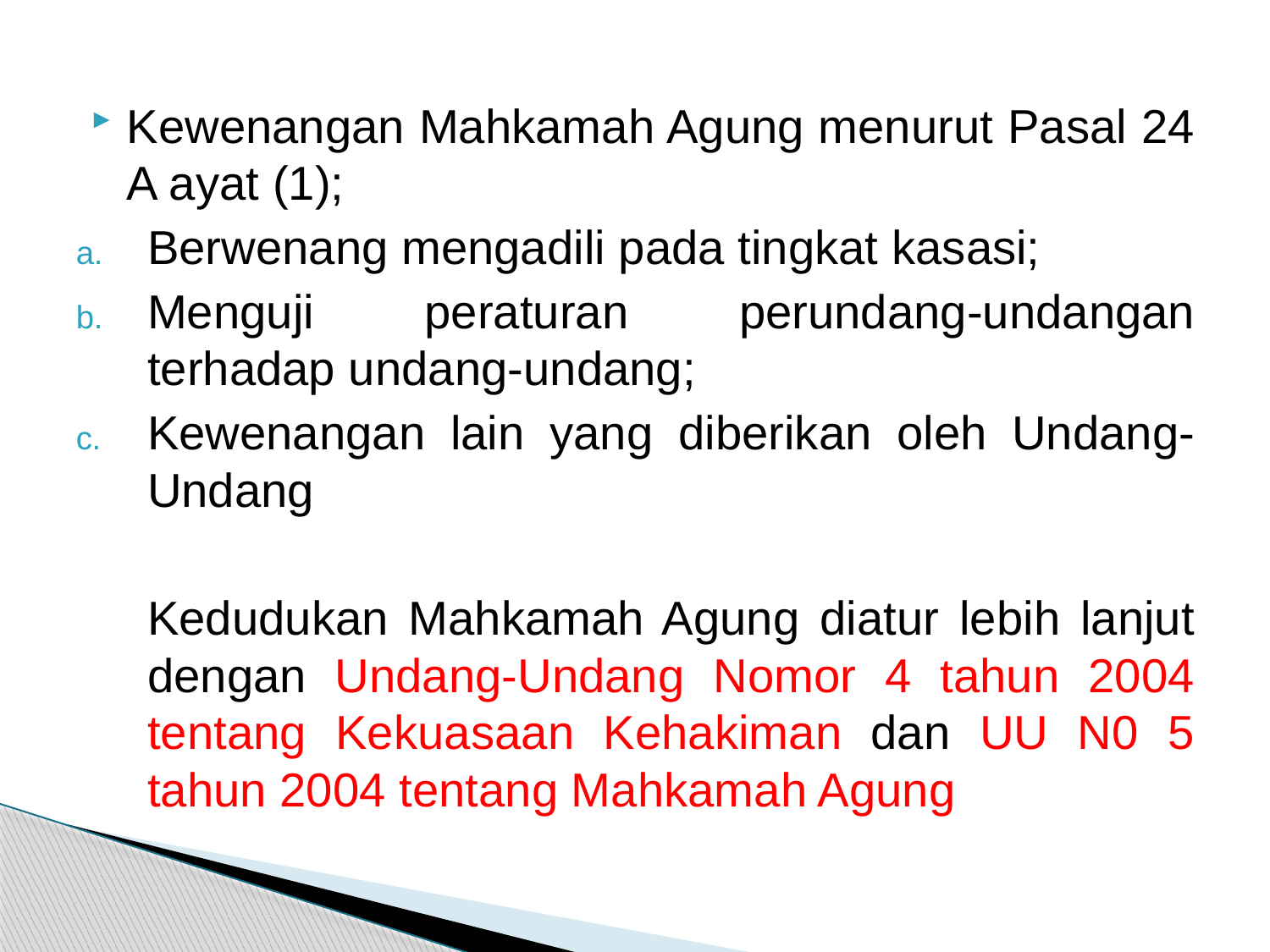

Kewenangan Mahkamah Agung menurut Pasal 24 A ayat (1);
Berwenang mengadili pada tingkat kasasi;
Menguji peraturan perundang-undangan terhadap undang-undang;
Kewenangan lain yang diberikan oleh Undang-Undang

	Kedudukan Mahkamah Agung diatur lebih lanjut dengan Undang-Undang Nomor 4 tahun 2004 tentang Kekuasaan Kehakiman dan UU N0 5 tahun 2004 tentang Mahkamah Agung